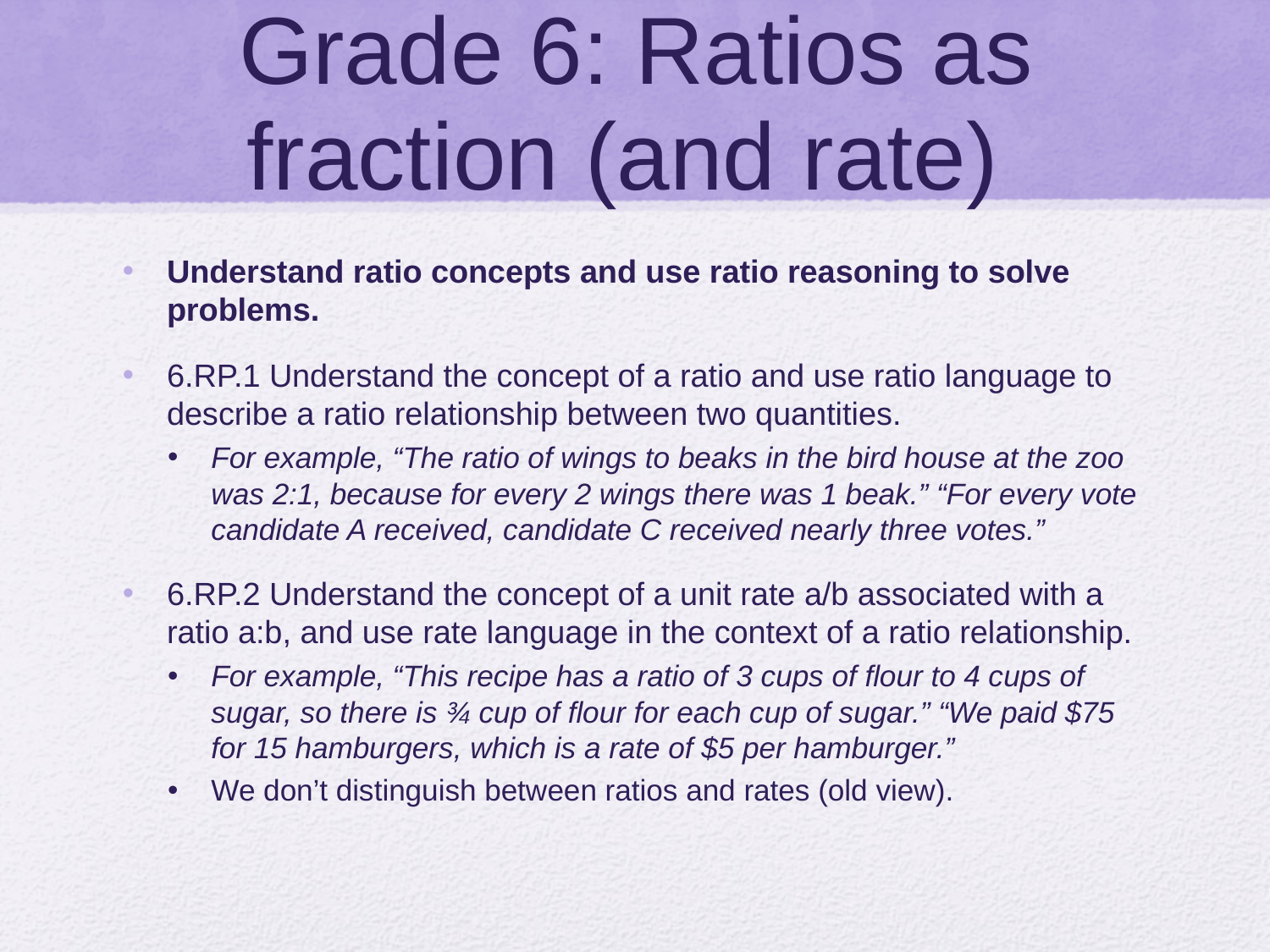

# Grade 6: Ratios as fraction (and rate)
Understand ratio concepts and use ratio reasoning to solve problems.
6.RP.1 Understand the concept of a ratio and use ratio language to describe a ratio relationship between two quantities.
For example, “The ratio of wings to beaks in the bird house at the zoo was 2:1, because for every 2 wings there was 1 beak.” “For every vote candidate A received, candidate C received nearly three votes.”
6.RP.2 Understand the concept of a unit rate a/b associated with a ratio a:b, and use rate language in the context of a ratio relationship.
For example, “This recipe has a ratio of 3 cups of flour to 4 cups of sugar, so there is ¾ cup of flour for each cup of sugar.” “We paid $75 for 15 hamburgers, which is a rate of $5 per hamburger.”
We don’t distinguish between ratios and rates (old view).